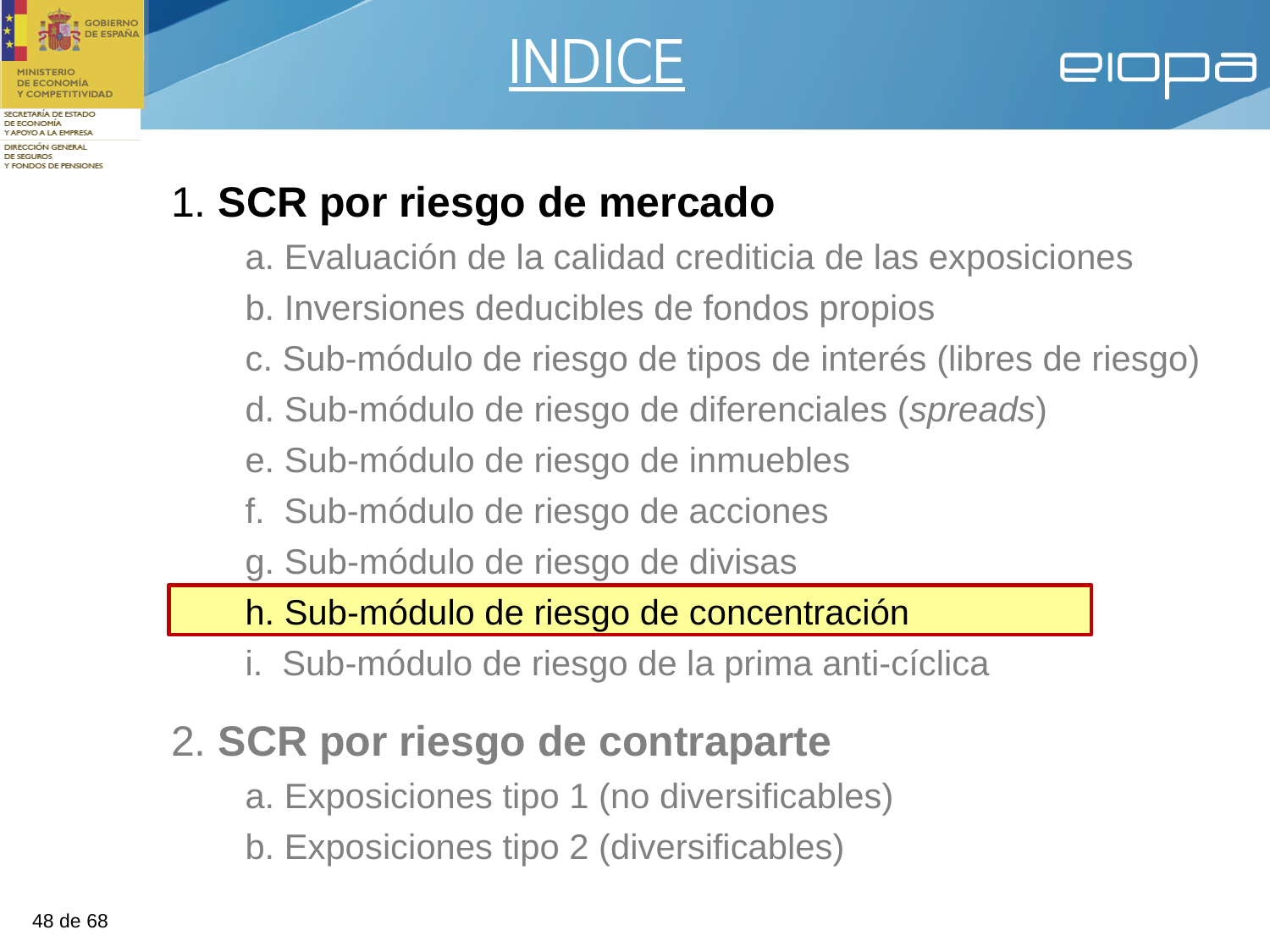

INDICE
1. SCR por riesgo de mercado
a. Evaluación de la calidad crediticia de las exposiciones
b. Inversiones deducibles de fondos propios
c. Sub-módulo de riesgo de tipos de interés (libres de riesgo)
d. Sub-módulo de riesgo de diferenciales (spreads)
e. Sub-módulo de riesgo de inmuebles
f.  Sub-módulo de riesgo de acciones
g. Sub-módulo de riesgo de divisas
h. Sub-módulo de riesgo de concentración
i.  Sub-módulo de riesgo de la prima anti-cíclica
2. SCR por riesgo de contraparte
a. Exposiciones tipo 1 (no diversificables)
b. Exposiciones tipo 2 (diversificables)